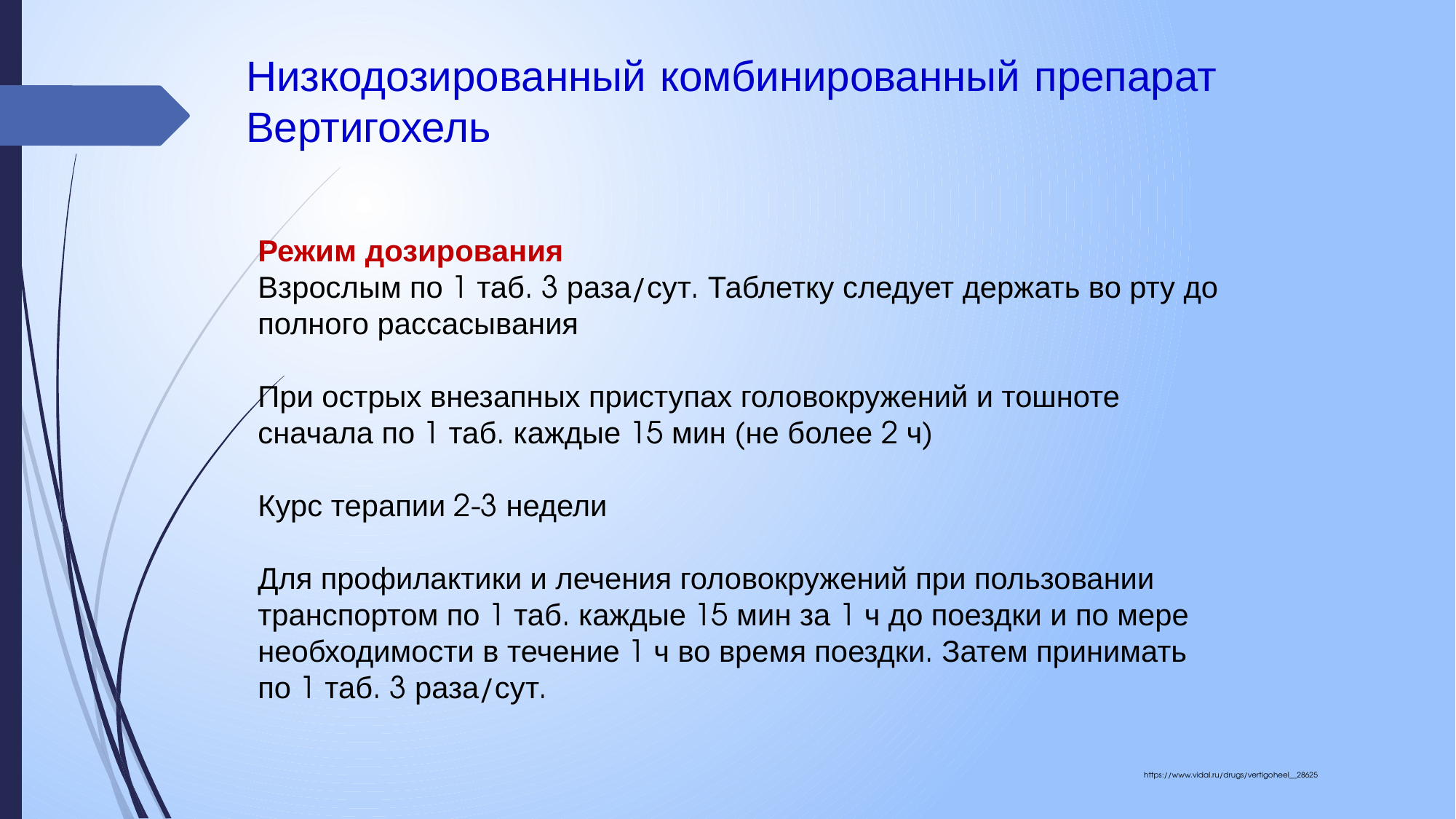

# Низкодозированный комбинированный препарат Вертигохель
Режим дозирования
Взрослым по 1 таб. 3 раза/сут. Таблетку следует держать во рту до полного рассасывания

При острых внезапных приступах головокружений и тошноте сначала по 1 таб. каждые 15 мин (не более 2 ч)

Курс терапии 2-3 недели

Для профилактики и лечения головокружений при пользовании транспортом по 1 таб. каждые 15 мин за 1 ч до поездки и по мере необходимости в течение 1 ч во время поездки. Затем принимать по 1 таб. 3 раза/сут.
https://www.vidal.ru/drugs/vertigoheel__28625